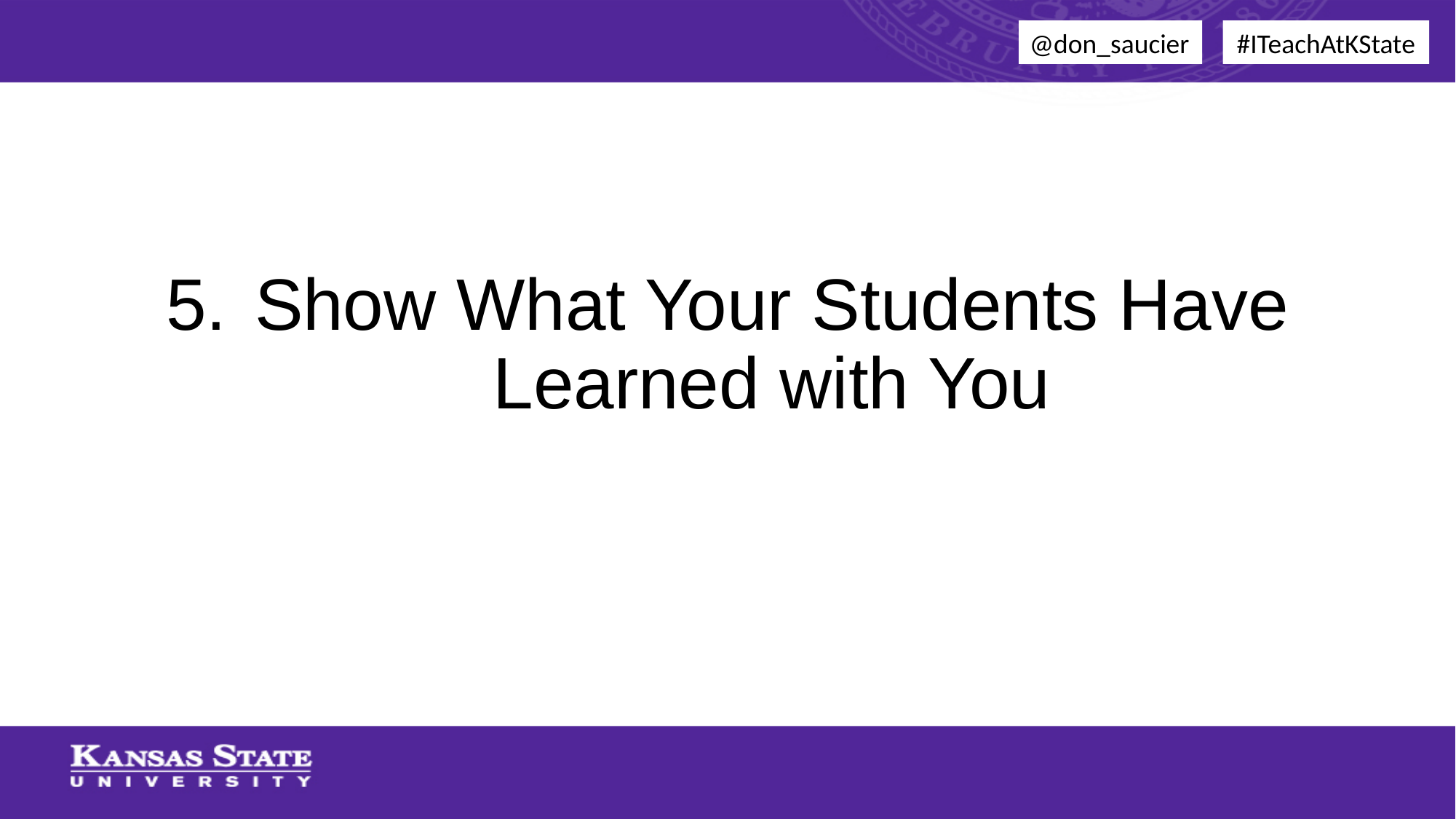

@don_saucier
#ITeachAtKState
# Show What Your Students Have Learned with You